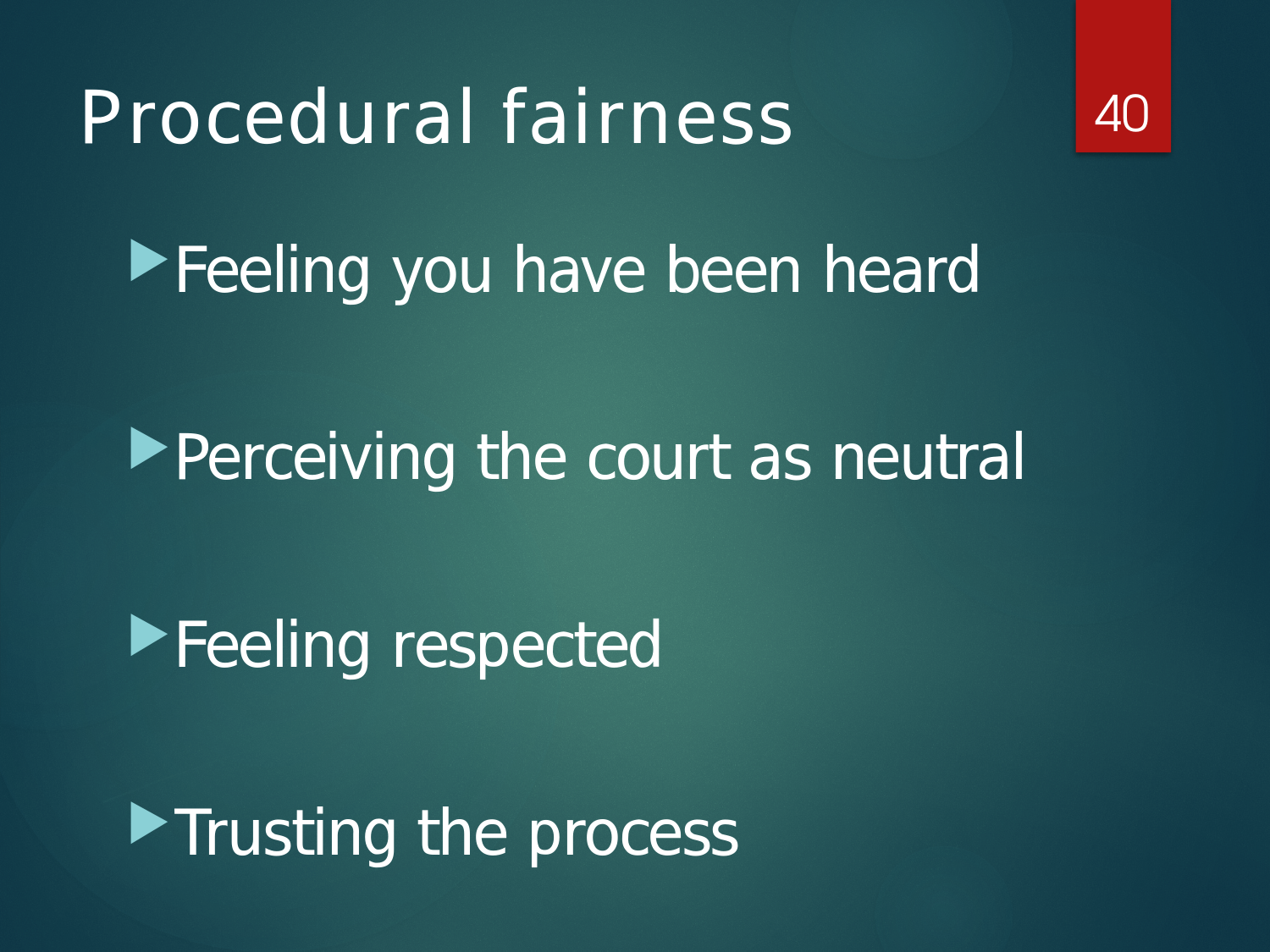

40
# Procedural fairness
Feeling you have been heard

Perceiving the court as neutral

Feeling respected

Trusting the process